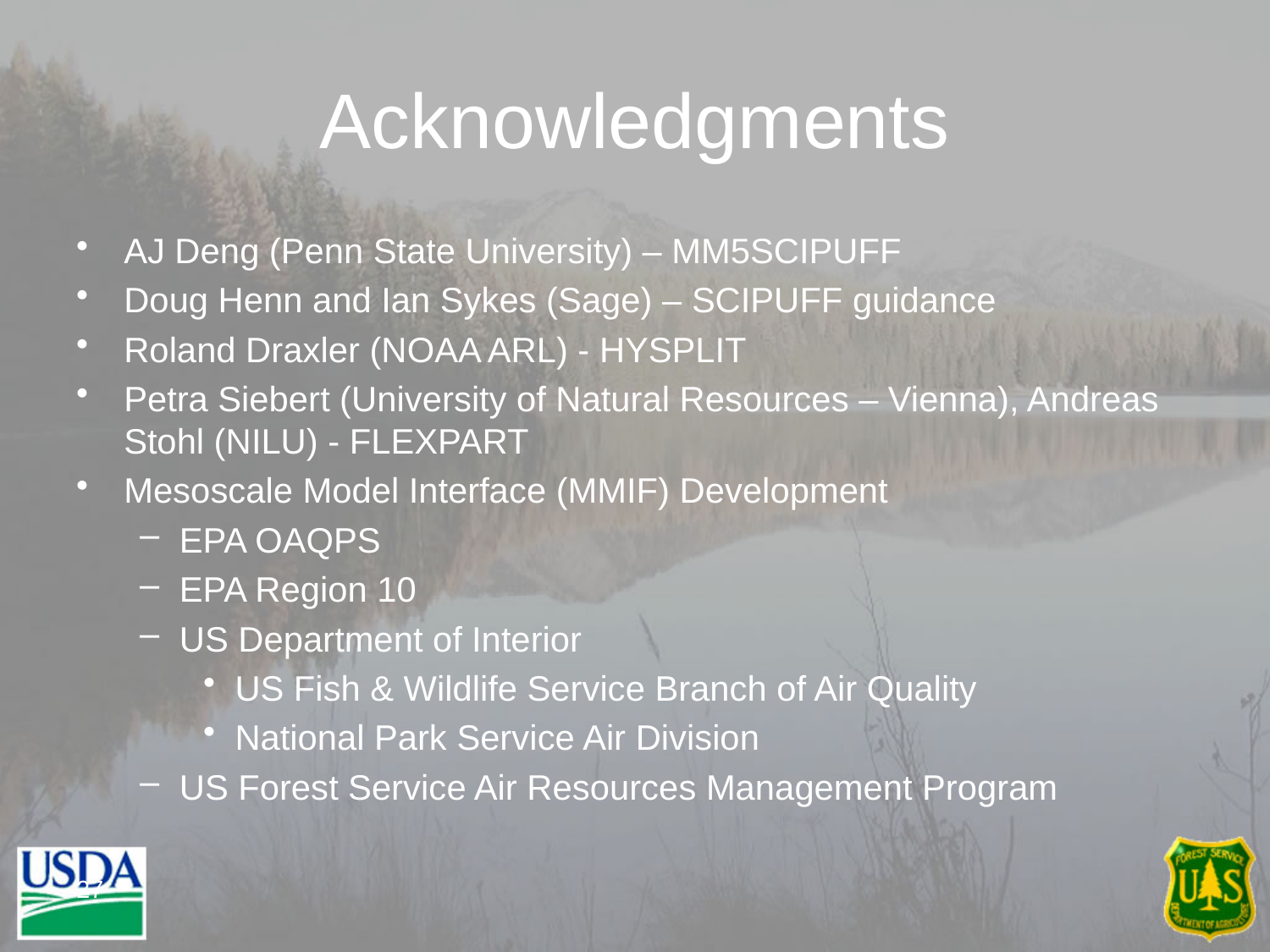

# Acknowledgments
AJ Deng (Penn State University) – MM5SCIPUFF
Doug Henn and Ian Sykes (Sage) – SCIPUFF guidance
Roland Draxler (NOAA ARL) - HYSPLIT
Petra Siebert (University of Natural Resources – Vienna), Andreas Stohl (NILU) - FLEXPART
Mesoscale Model Interface (MMIF) Development
EPA OAQPS
EPA Region 10
US Department of Interior
US Fish & Wildlife Service Branch of Air Quality
National Park Service Air Division
US Forest Service Air Resources Management Program

27